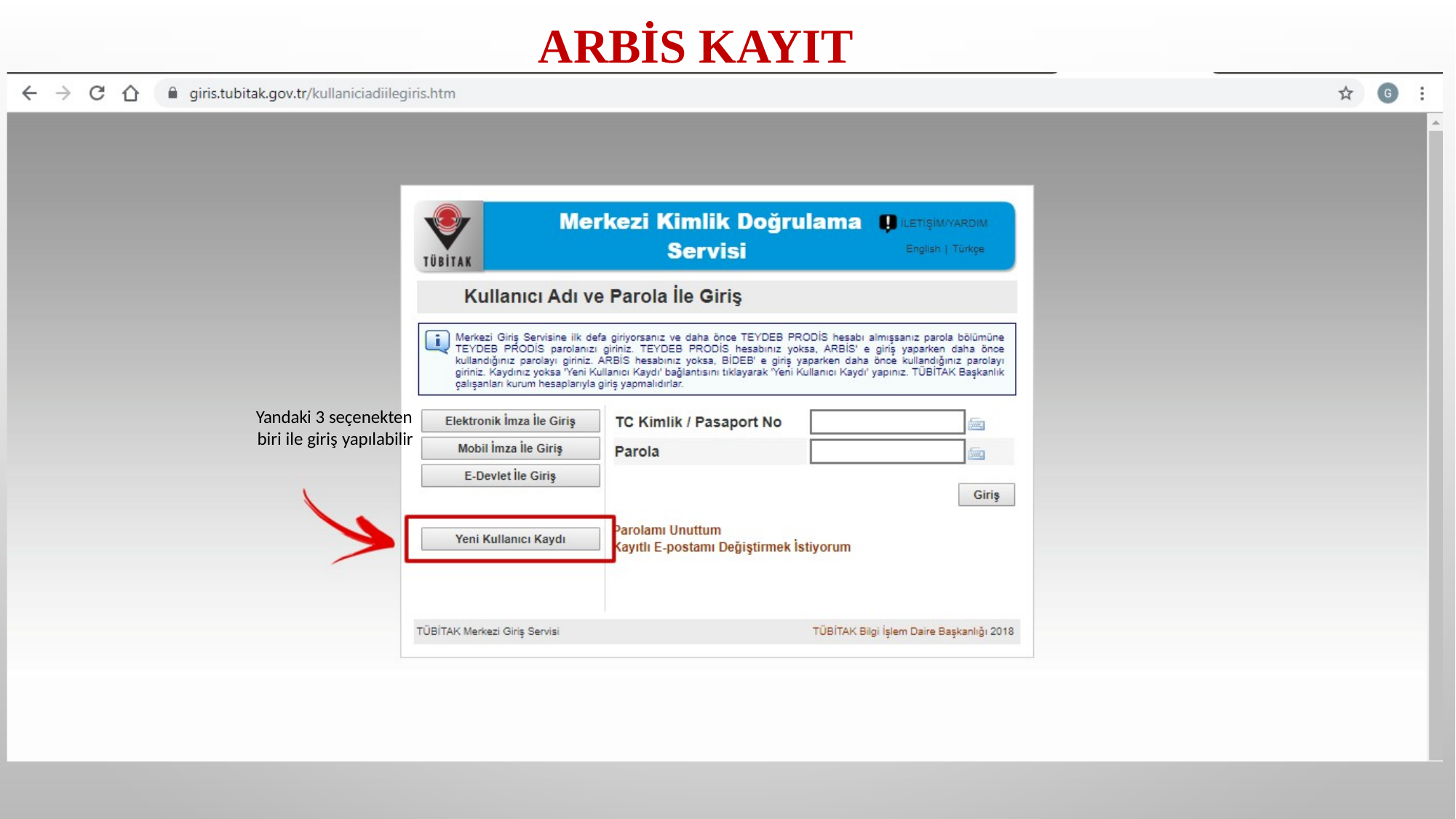

ARBİS KAYIT

Yandaki 3 seçenekten
biri ile giriş yapılabilir